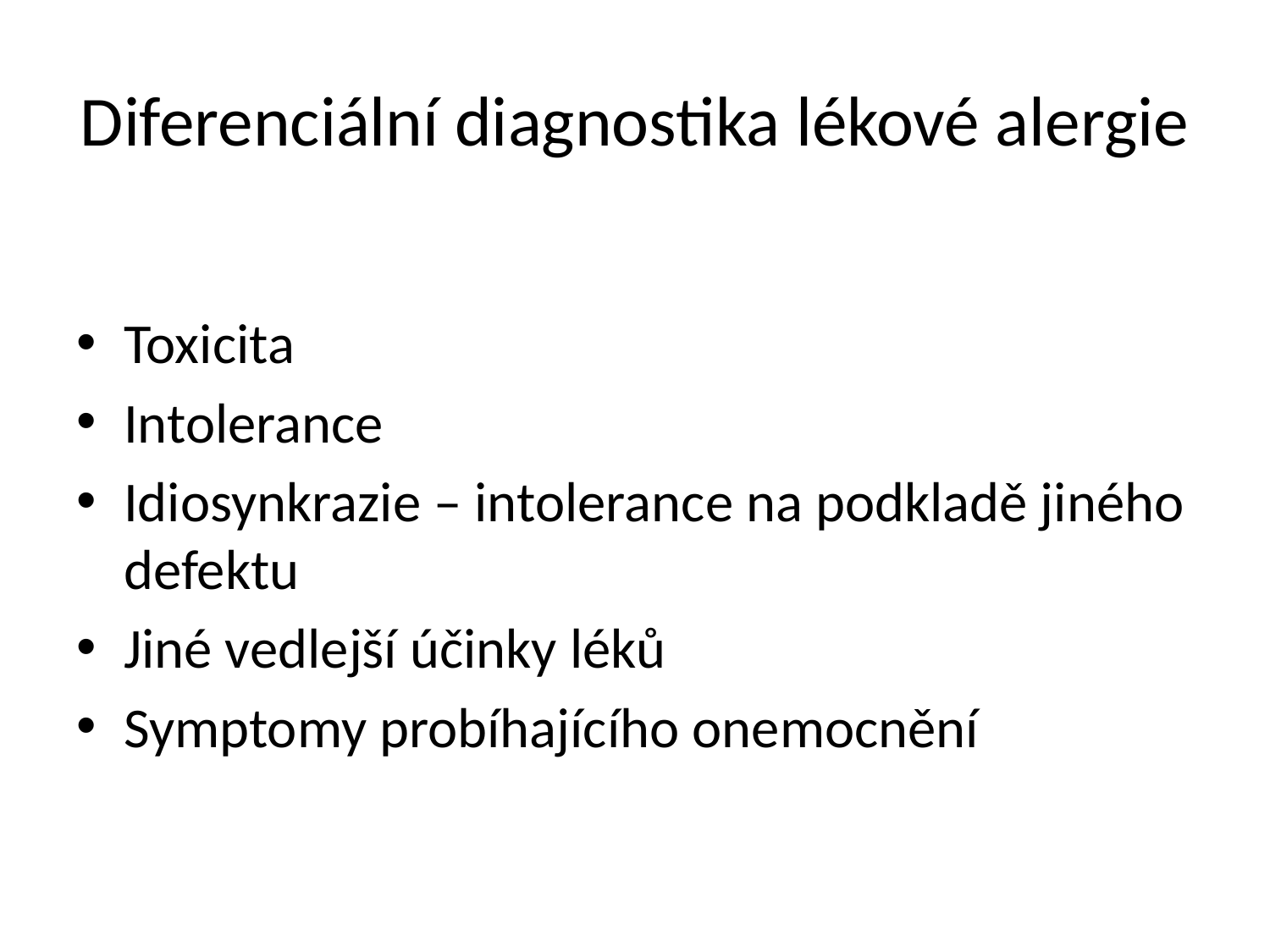

# Diferenciální diagnostika lékové alergie

Toxicita
Intolerance
Idiosynkrazie – intolerance na podkladě jiného defektu
Jiné vedlejší účinky léků
Symptomy probíhajícího onemocnění